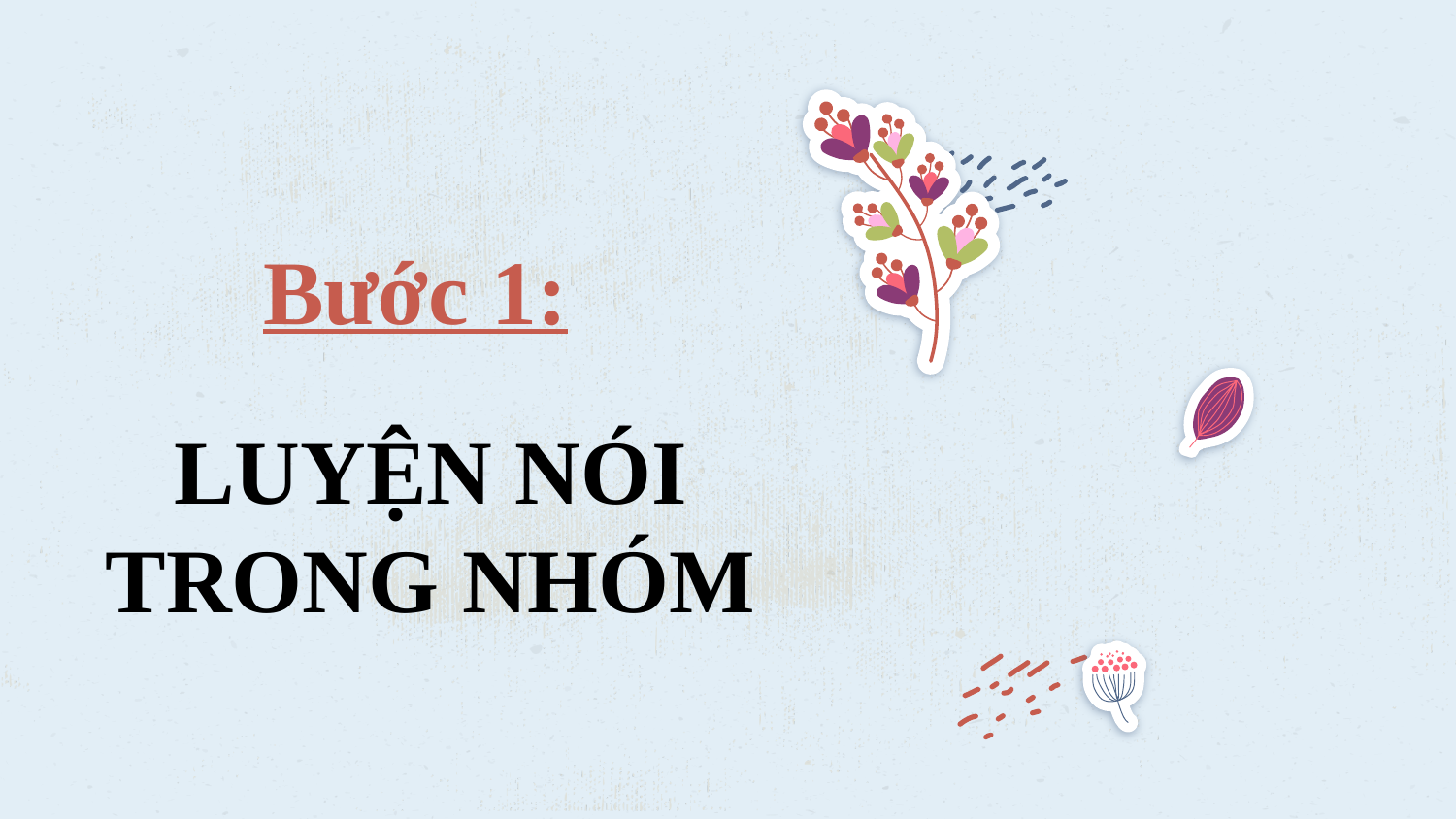

Bước 1:

# LUYỆN NÓI TRONG NHÓM